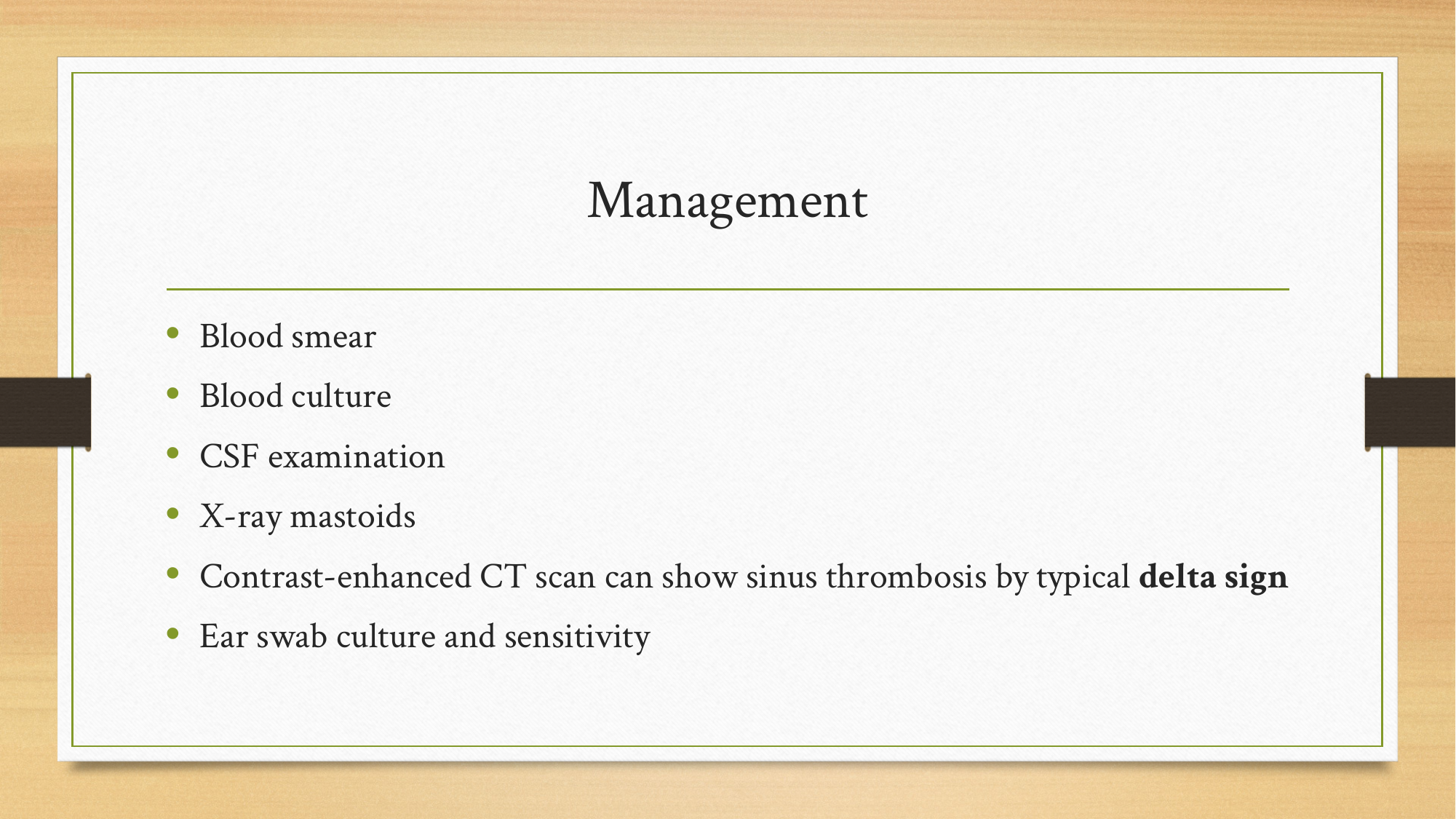

# Management
Blood smear
Blood culture
CSF examination
X-ray mastoids
Contrast-enhanced CT scan can show sinus thrombosis by typical delta sign
Ear swab culture and sensitivity